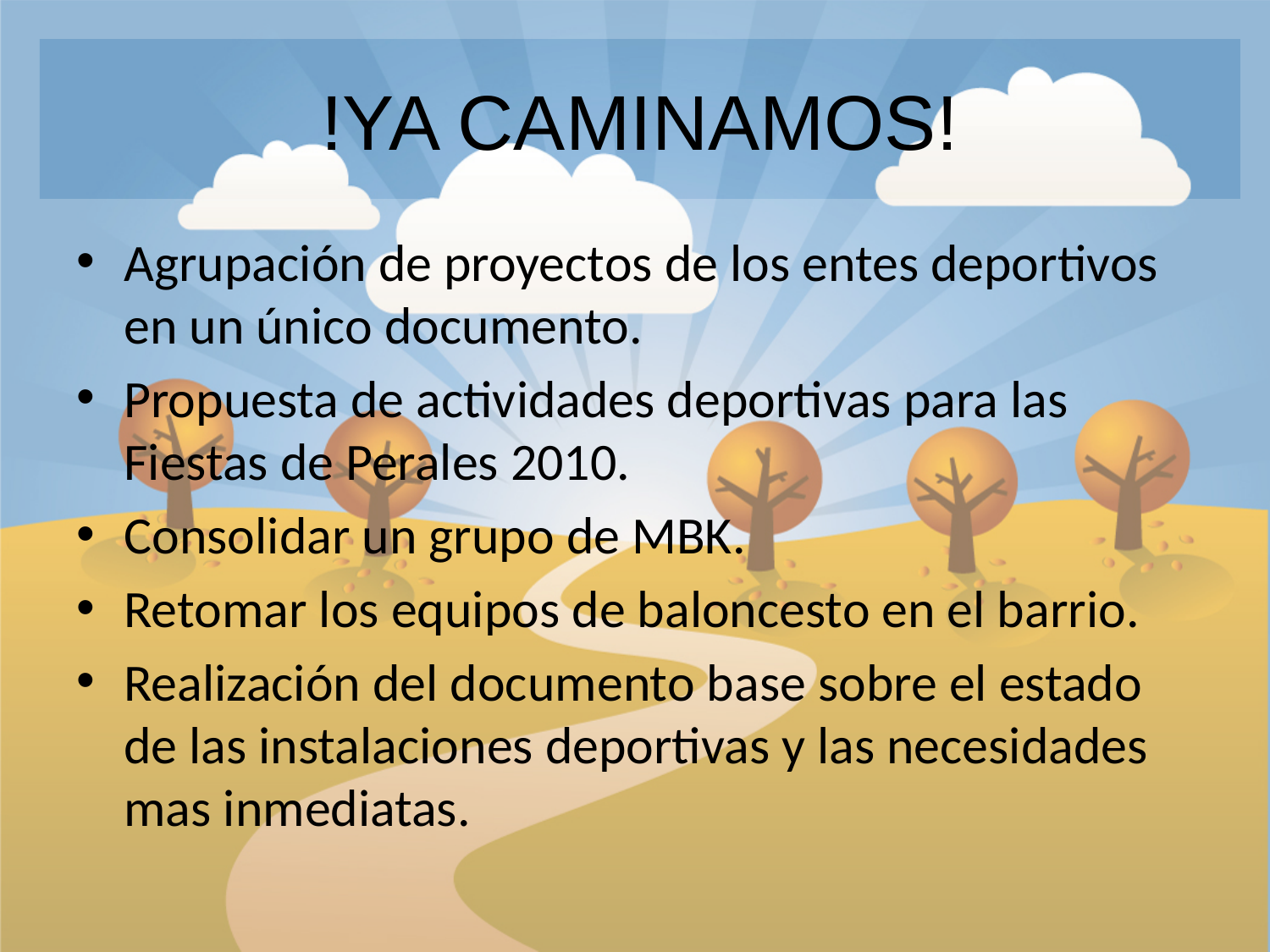

# !YA CAMINAMOS!
Agrupación de proyectos de los entes deportivos en un único documento.
Propuesta de actividades deportivas para las Fiestas de Perales 2010.
Consolidar un grupo de MBK.
Retomar los equipos de baloncesto en el barrio.
Realización del documento base sobre el estado de las instalaciones deportivas y las necesidades mas inmediatas.